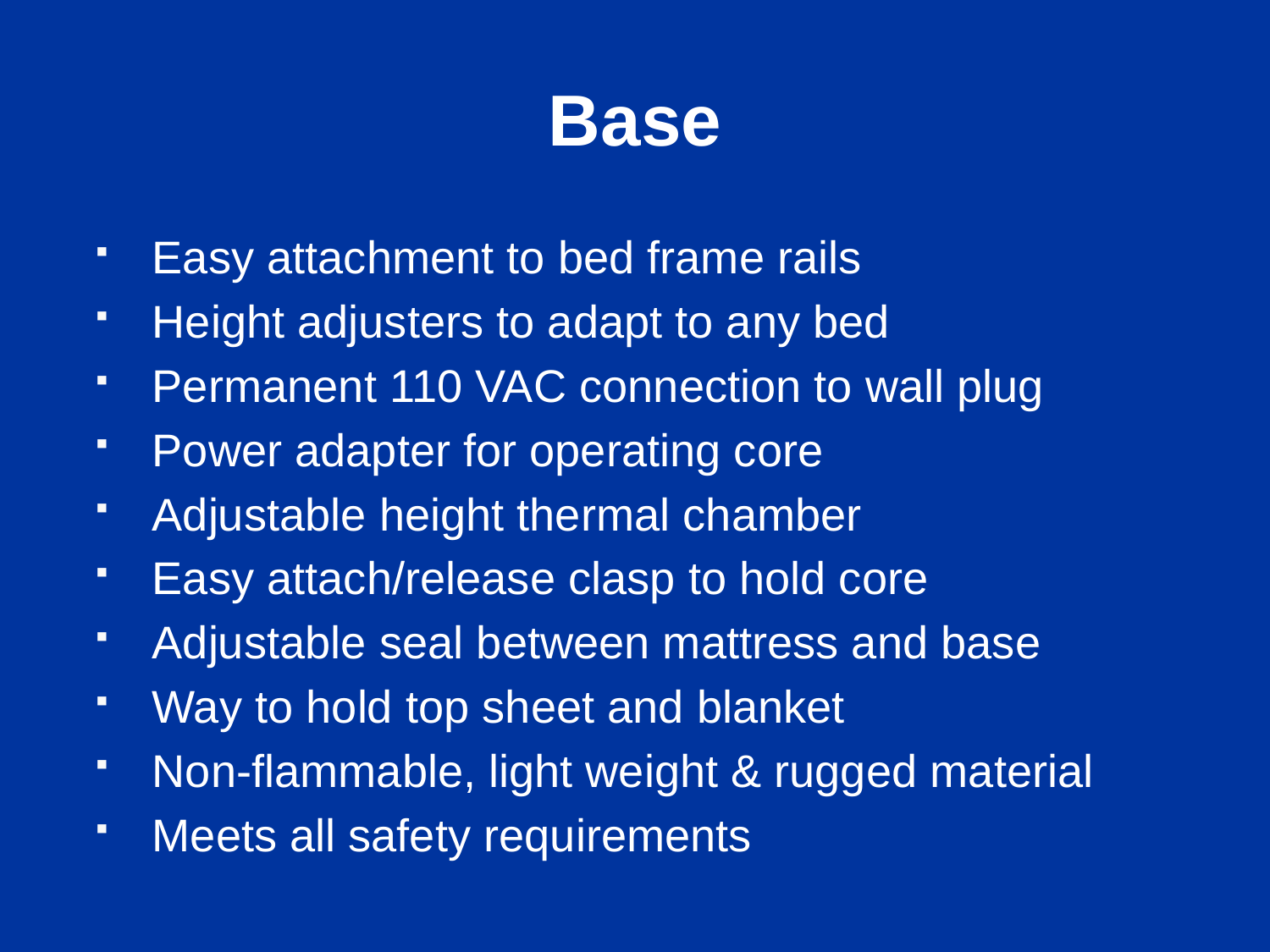

# Base
Easy attachment to bed frame rails
Height adjusters to adapt to any bed
Permanent 110 VAC connection to wall plug
Power adapter for operating core
Adjustable height thermal chamber
Easy attach/release clasp to hold core
Adjustable seal between mattress and base
Way to hold top sheet and blanket
Non-flammable, light weight & rugged material
Meets all safety requirements